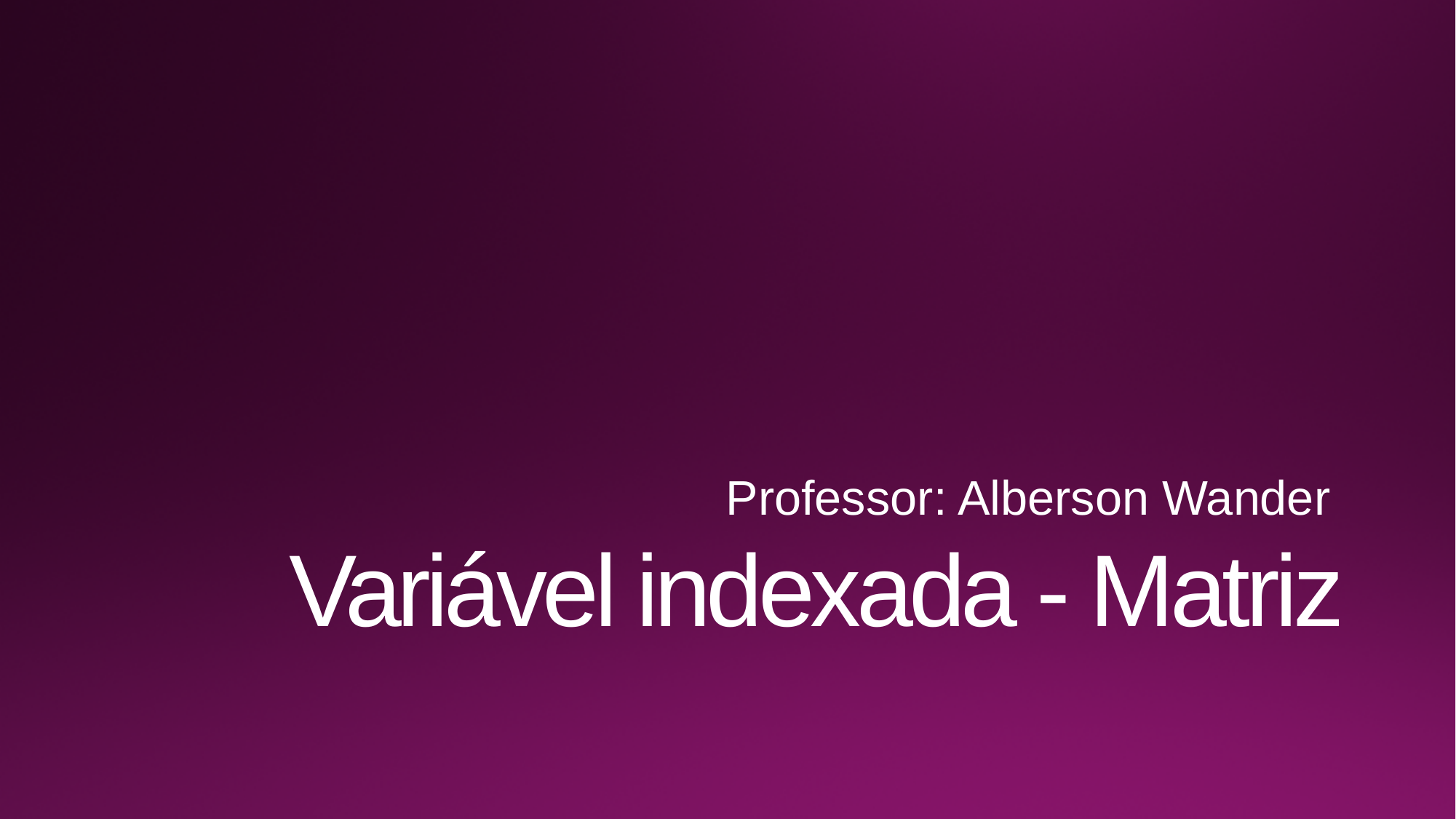

Professor: Alberson Wander
# Variável indexada - Matriz